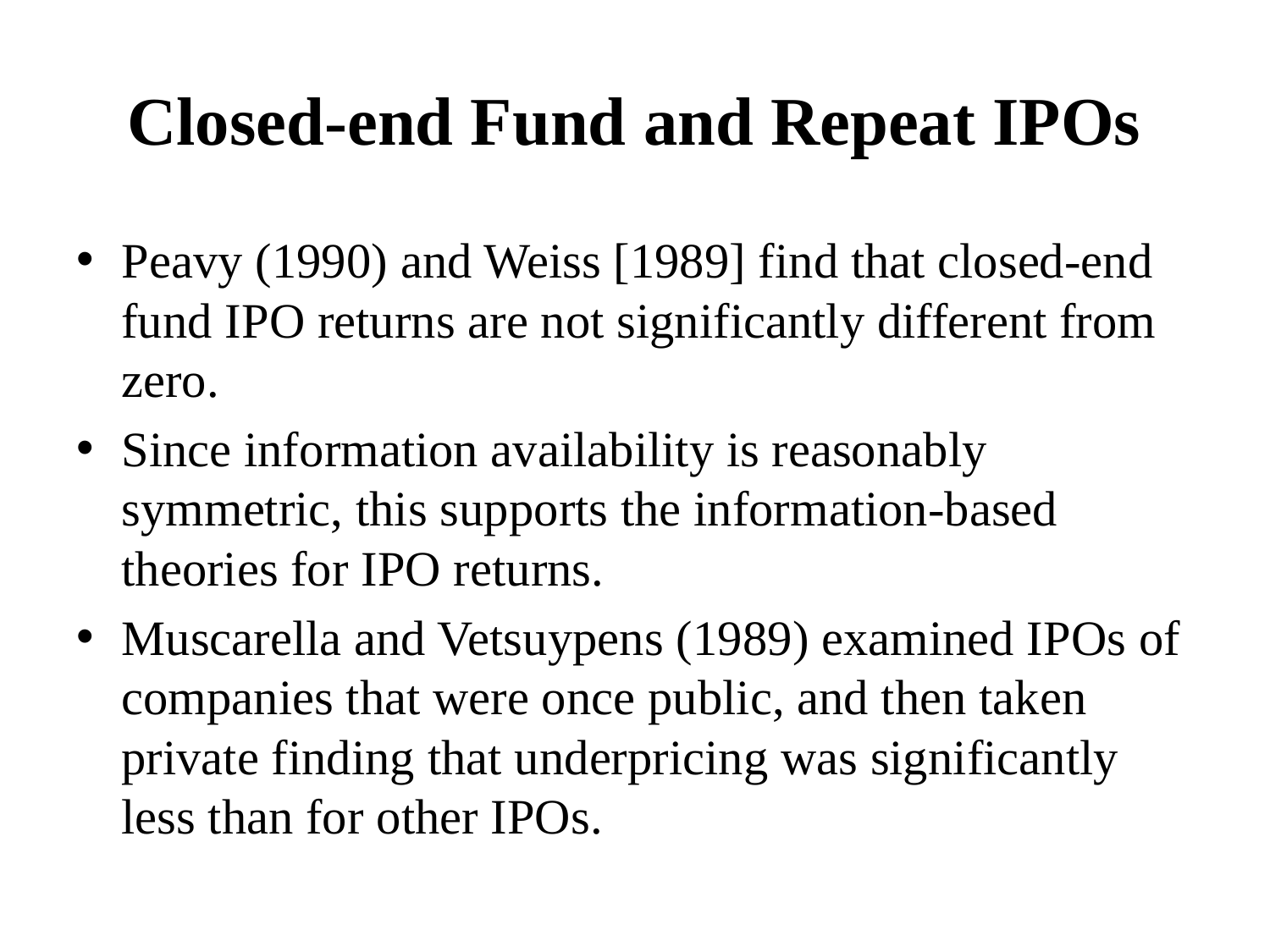

# Closed-end Fund and Repeat IPOs
Peavy (1990) and Weiss [1989] find that closed-end fund IPO returns are not significantly different from zero.
Since information availability is reasonably symmetric, this supports the information-based theories for IPO returns.
Muscarella and Vetsuypens (1989) examined IPOs of companies that were once public, and then taken private finding that underpricing was significantly less than for other IPOs.